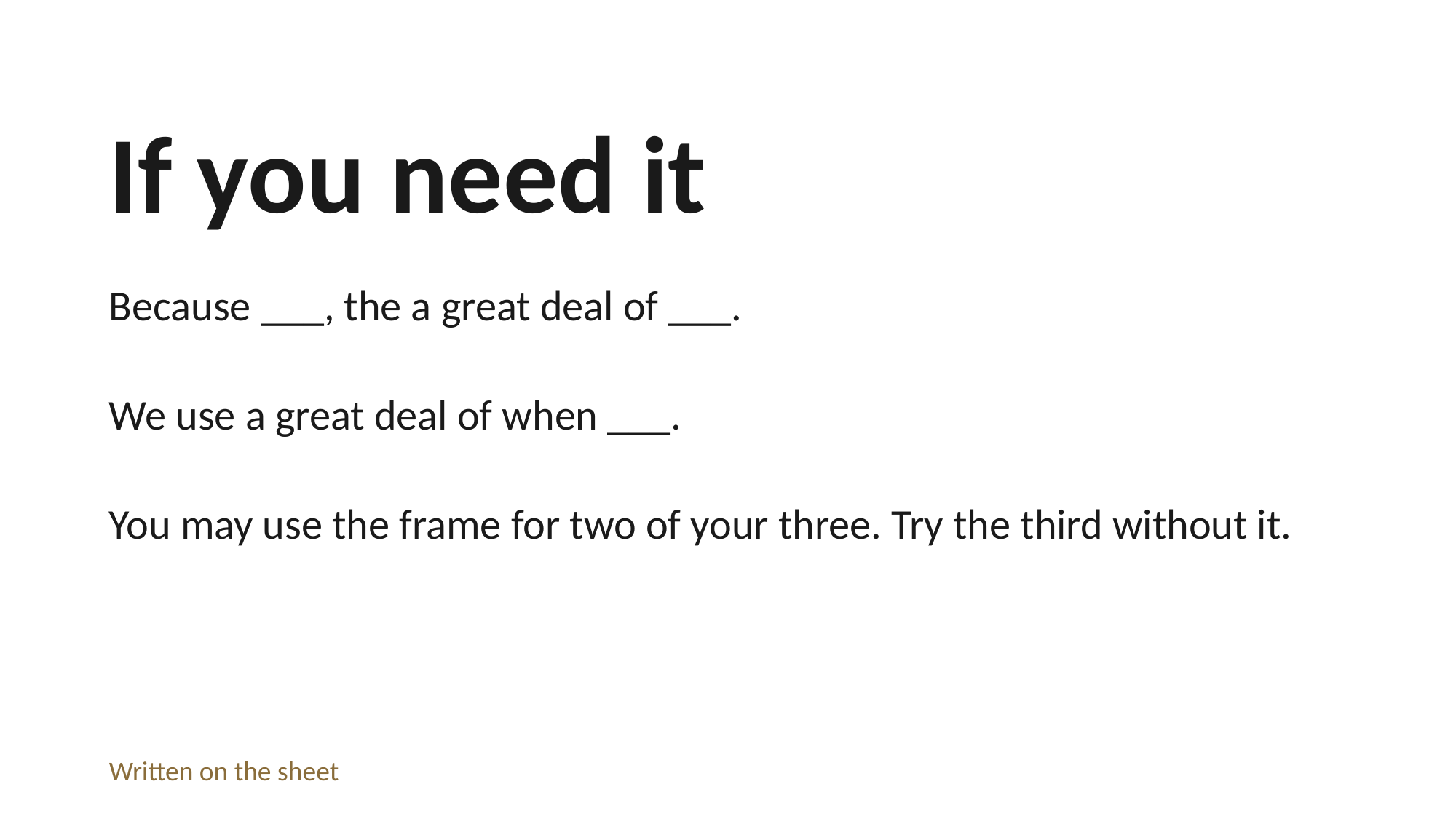

If you need it
Because ___, the a great deal of ___.
We use a great deal of when ___.
You may use the frame for two of your three. Try the third without it.
Written on the sheet